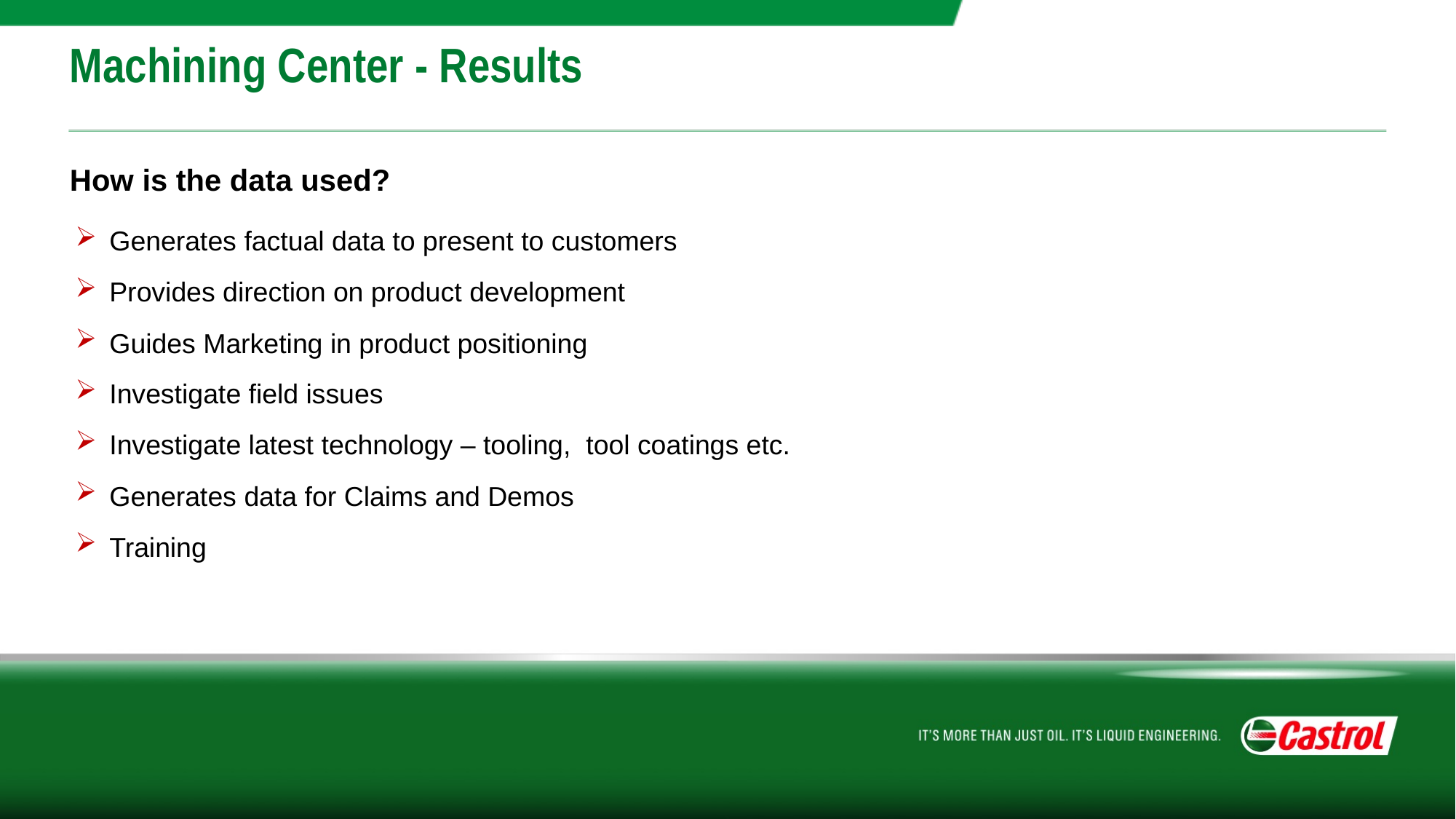

# Machining Center - Results
How is the data used?
Generates factual data to present to customers
Provides direction on product development
Guides Marketing in product positioning
Investigate field issues
Investigate latest technology – tooling,  tool coatings etc.
Generates data for Claims and Demos
Training